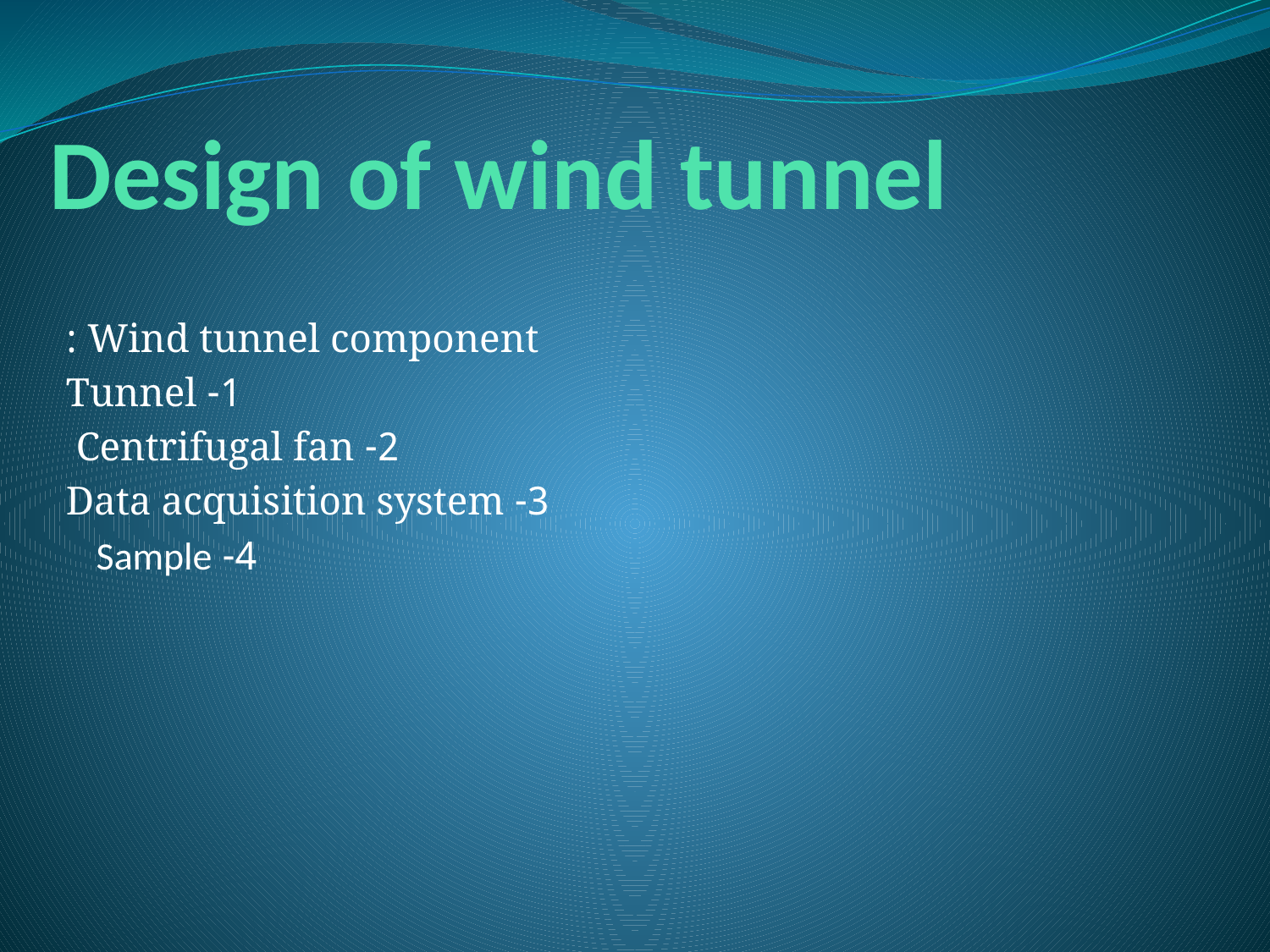

# Design of wind tunnel
Wind tunnel component :
1- Tunnel
2- Centrifugal fan
3- Data acquisition system
4- Sample